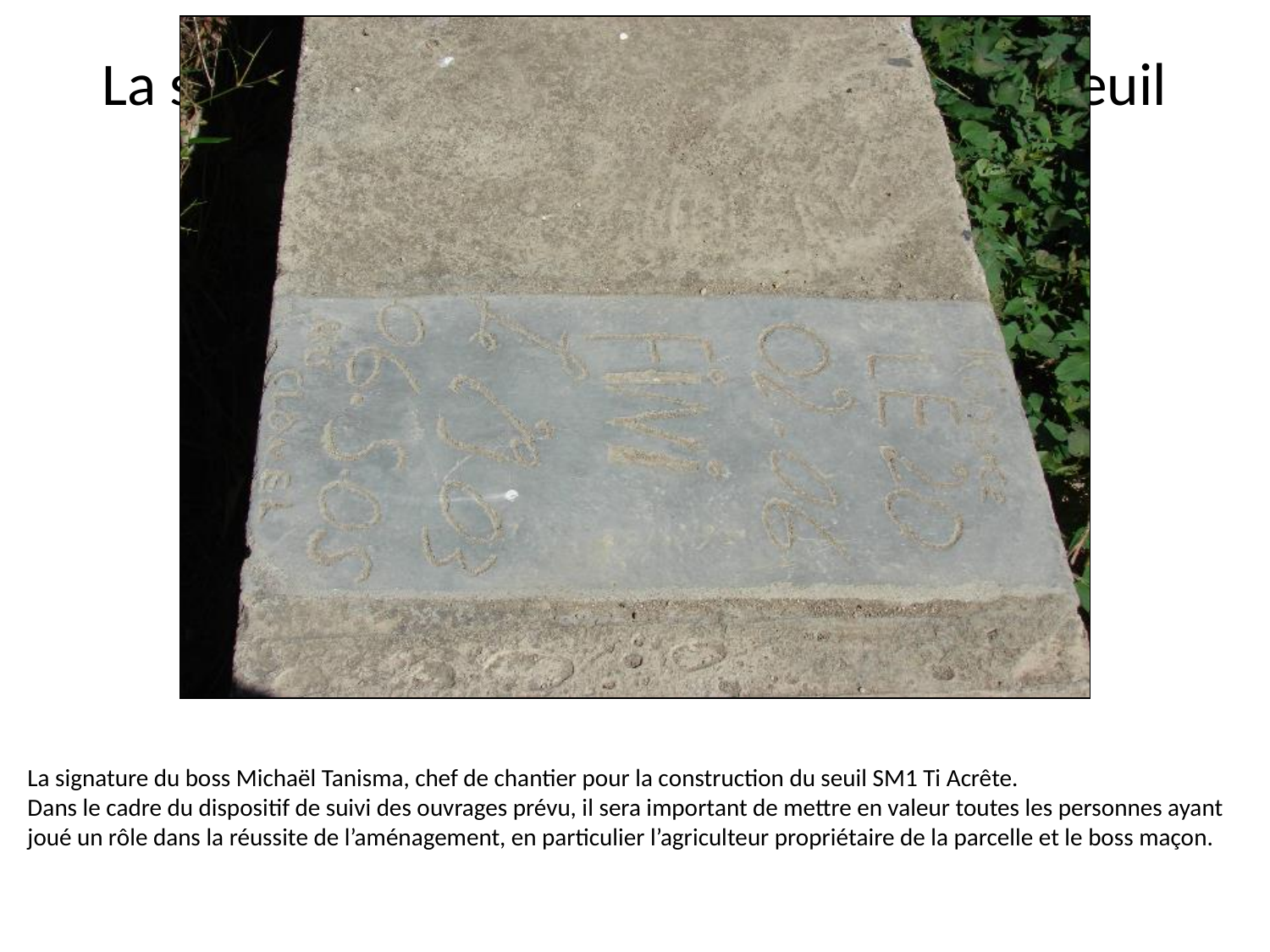

# La signature du boss ayant construit le seuil S1.
La signature du boss Michaël Tanisma, chef de chantier pour la construction du seuil SM1 Ti Acrête.
Dans le cadre du dispositif de suivi des ouvrages prévu, il sera important de mettre en valeur toutes les personnes ayant joué un rôle dans la réussite de l’aménagement, en particulier l’agriculteur propriétaire de la parcelle et le boss maçon.